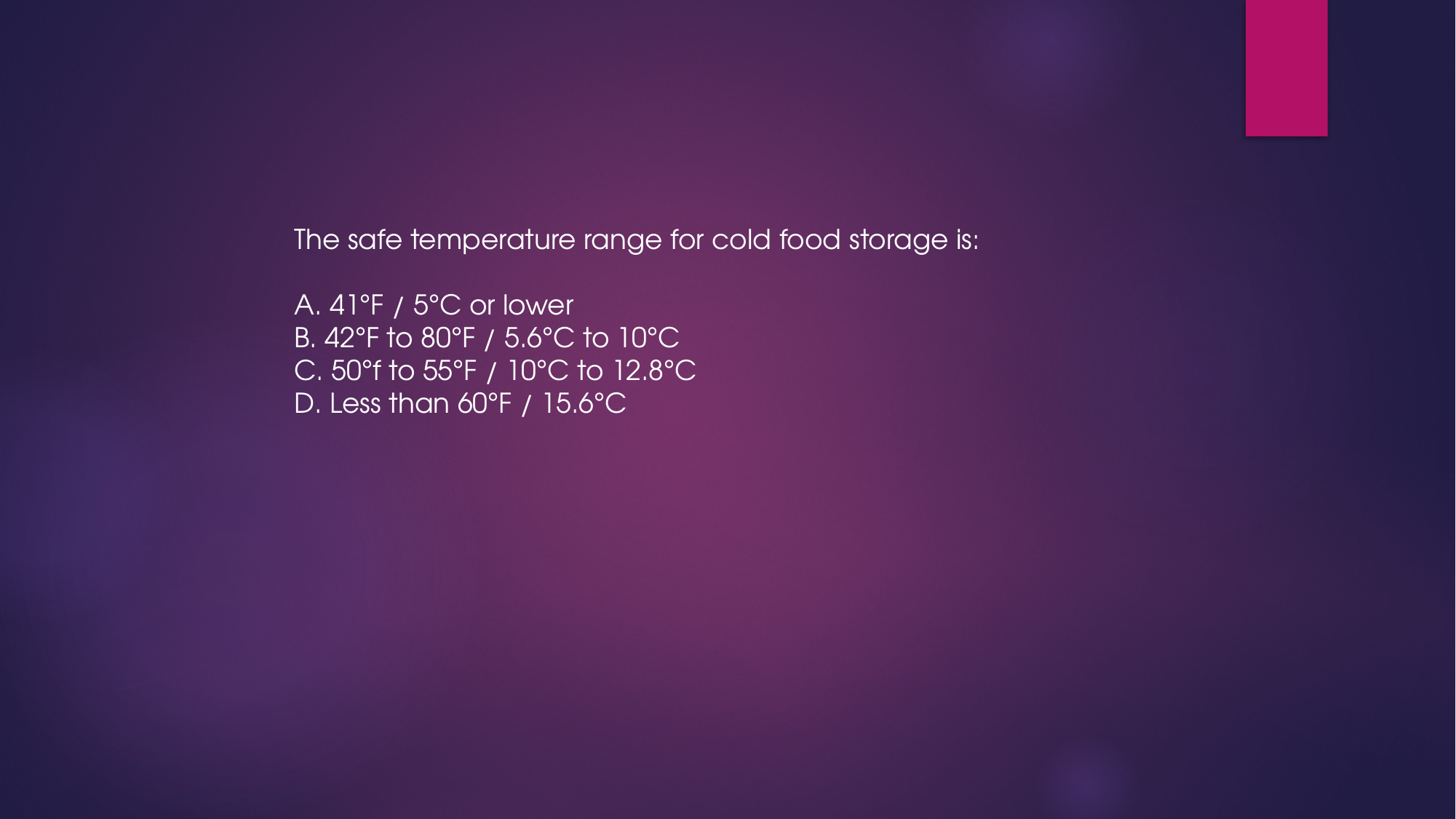

The safe temperature range for cold food storage is:
A. 41°F / 5°C or lower
B. 42°F to 80°F / 5.6°C to 10°C
C. 50°f to 55°F / 10°C to 12.8°C
D. Less than 60°F / 15.6°C